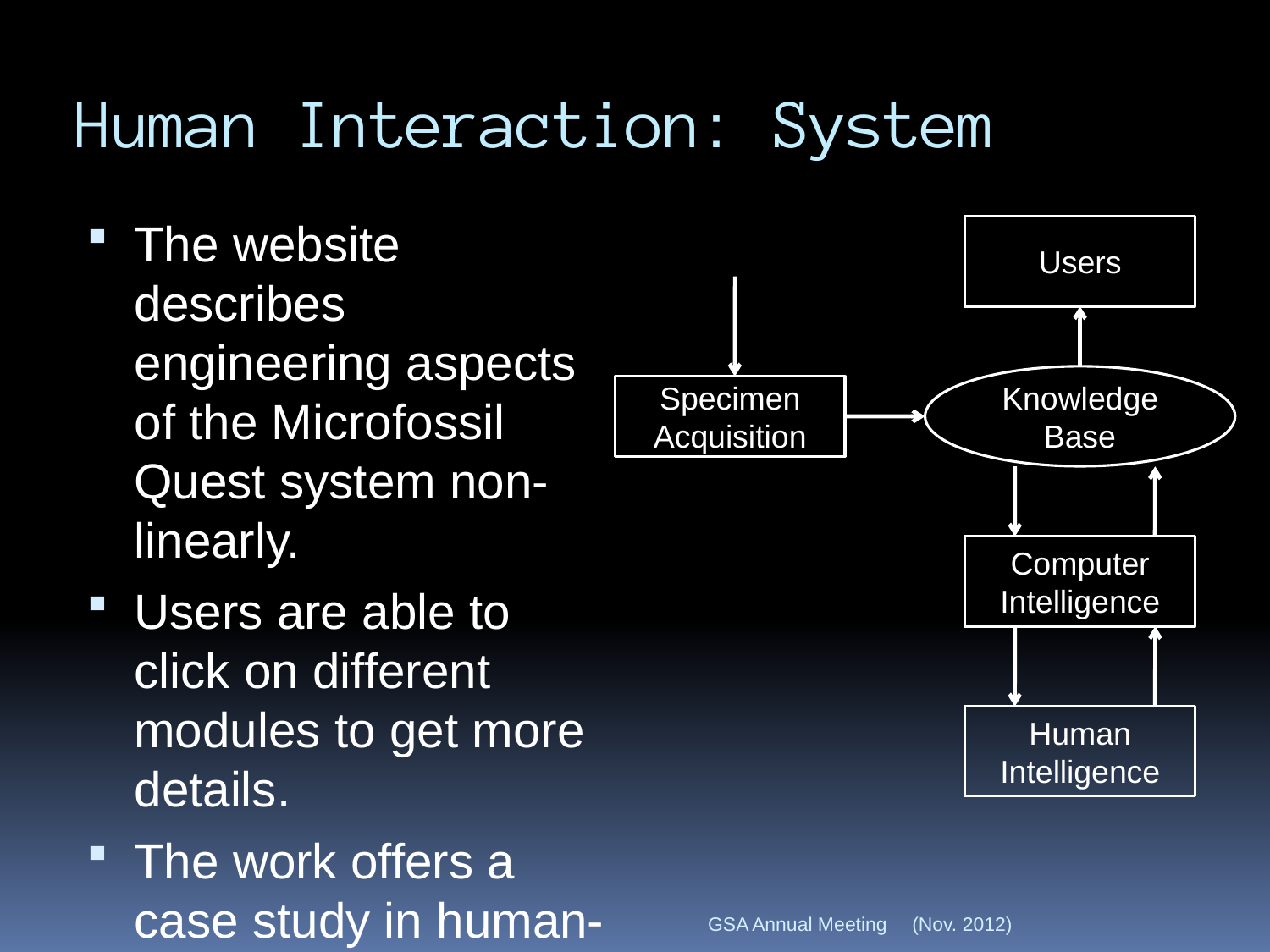

# Human Interaction: System
The website describes engineering aspects of the Microfossil Quest system non-linearly.
Users are able to click on different modules to get more details.
The work offers a case study in human-based computation design.
Users
Knowledge Base
Specimen Acquisition
Computer Intelligence
Human Intelligence
GSA Annual Meeting
(Nov. 2012)